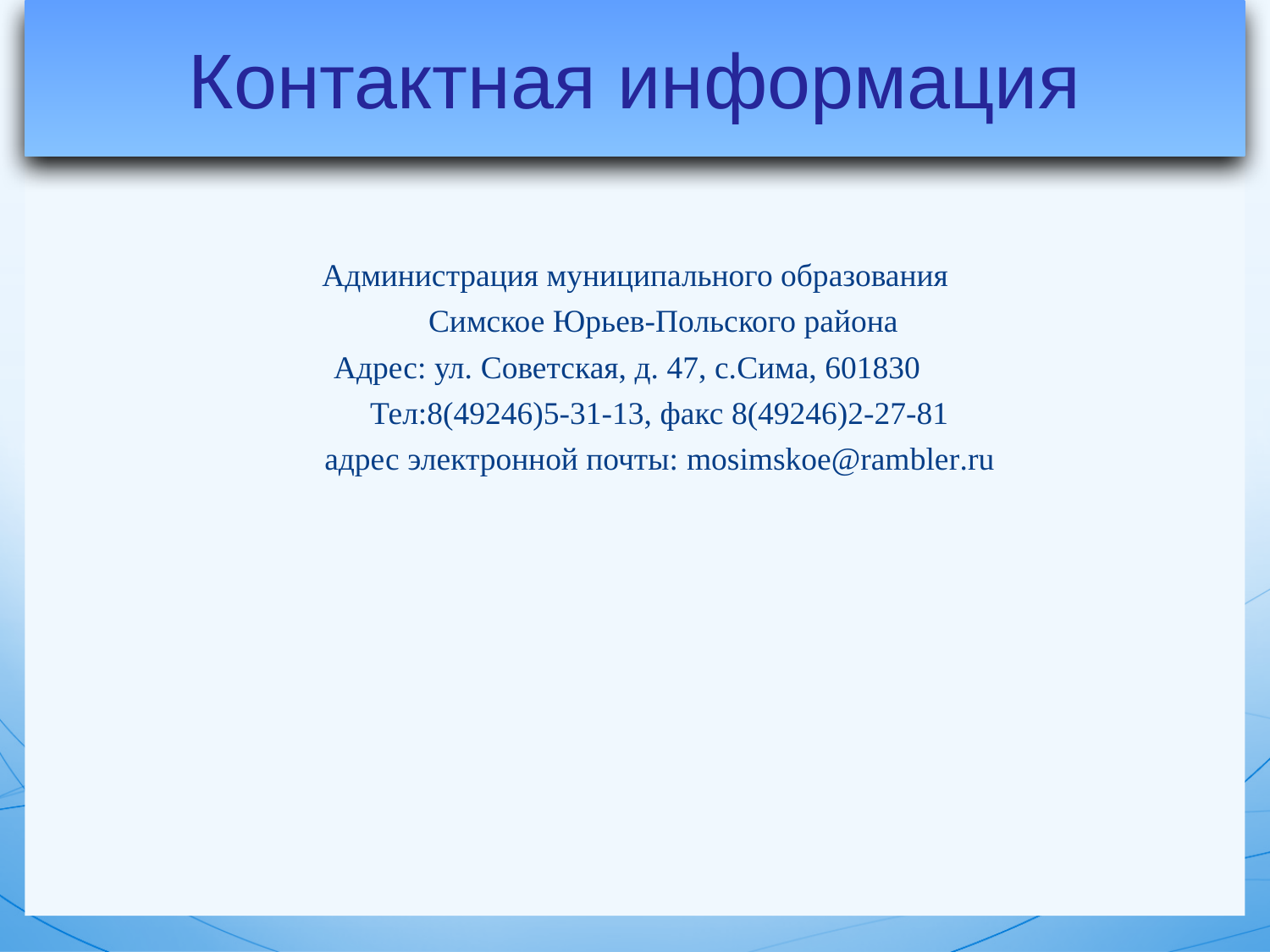

Контактная информация

Администрация муниципального образования
       Симское Юрьев-Польского района
Адрес: ул. Советская, д. 47, с.Сима, 601830
      Тел:8(49246)5-31-13, факс 8(49246)2-27-81
      адрес электронной почты: mosimskoe@rambler.ru